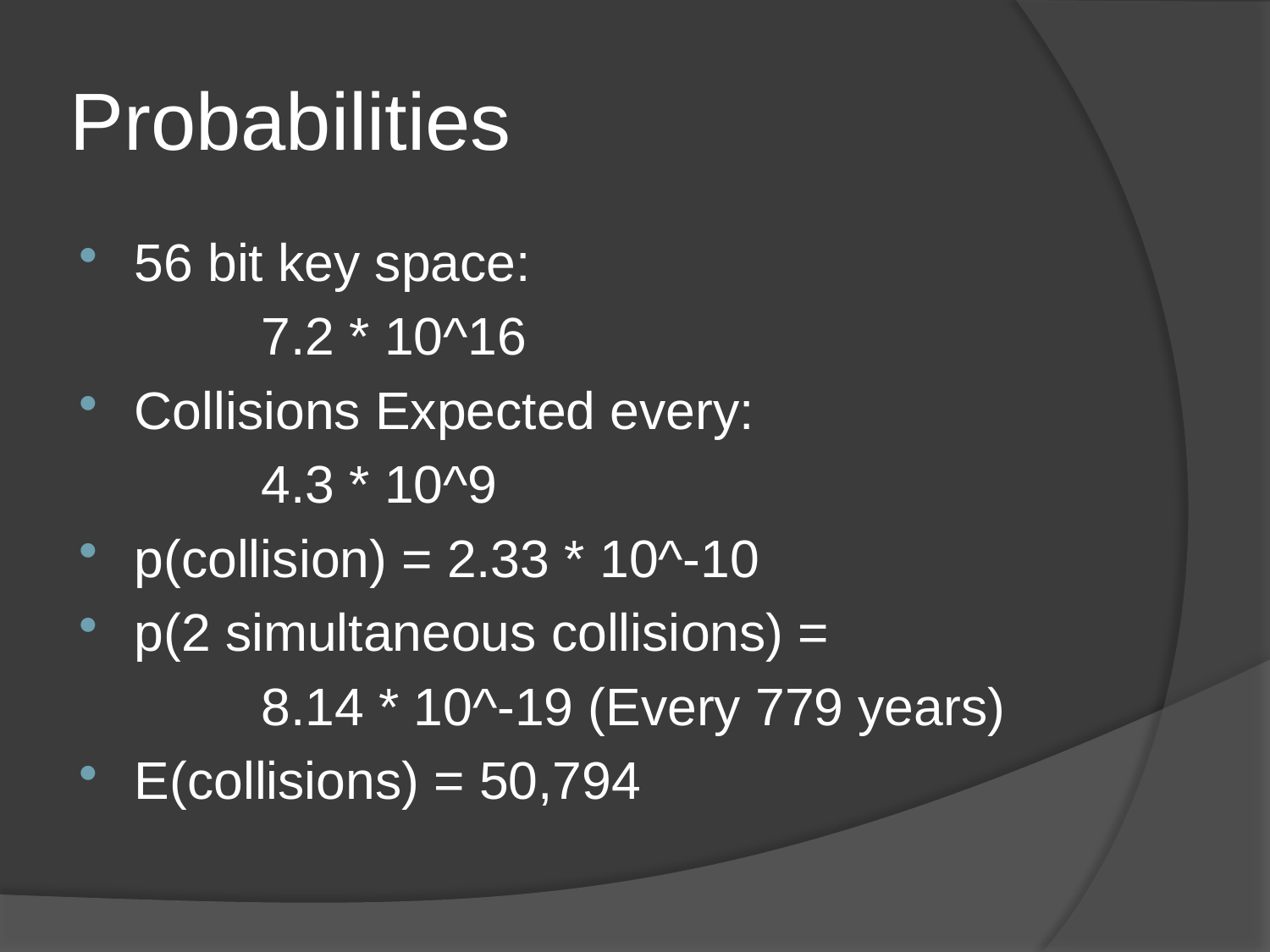

# Probabilities
56 bit key space:
		7.2 * 10^16
Collisions Expected every:
		4.3 * 10^9
p(collision) = 2.33 * 10^-10
p(2 simultaneous collisions) =
		8.14 * 10^-19 (Every 779 years)
E(collisions) = 50,794